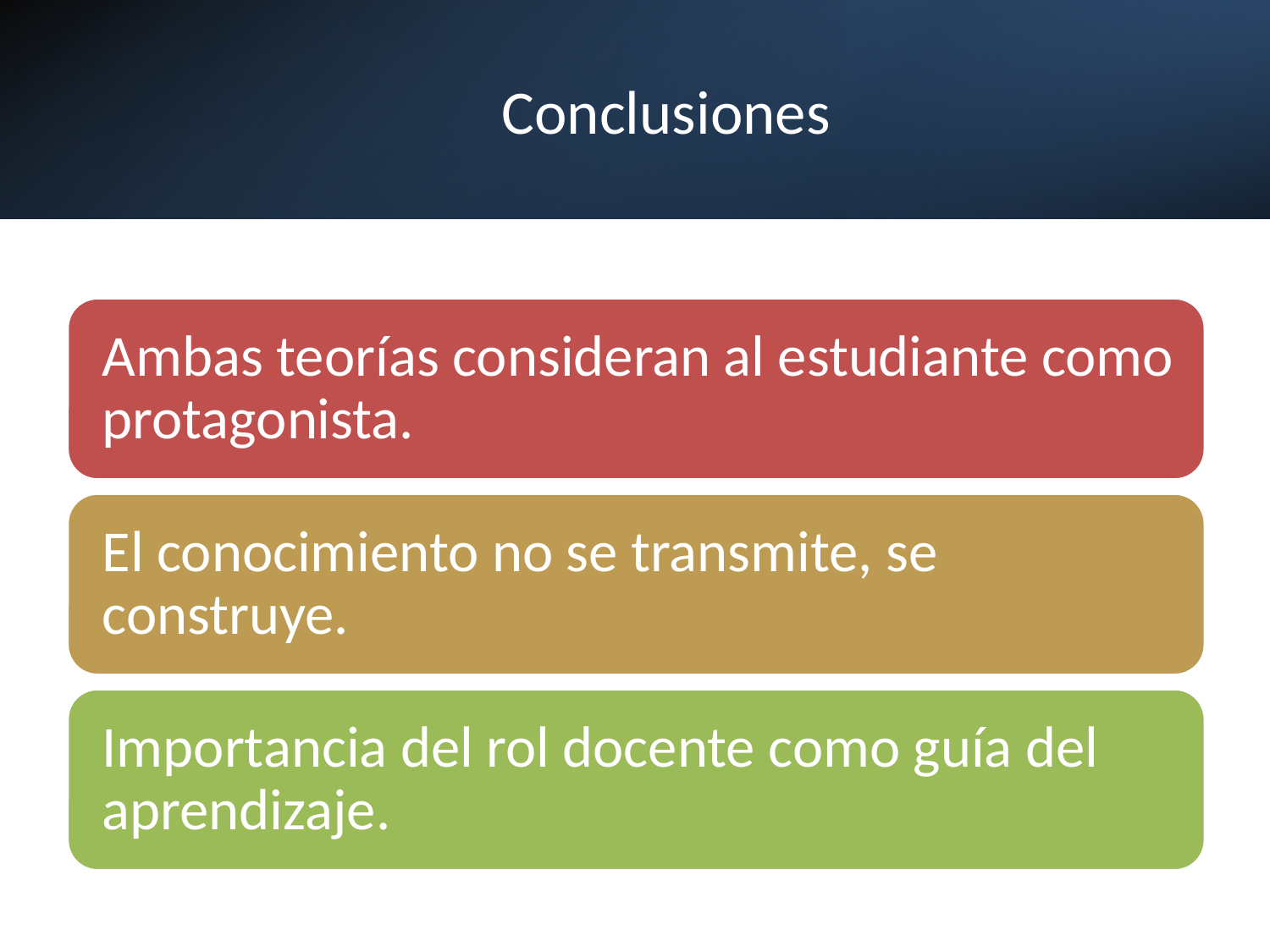

# Conclusiones
Ambas teorías consideran al estudiante como protagonista.
El conocimiento no se transmite, se construye.
Importancia del rol docente como guía del aprendizaje.